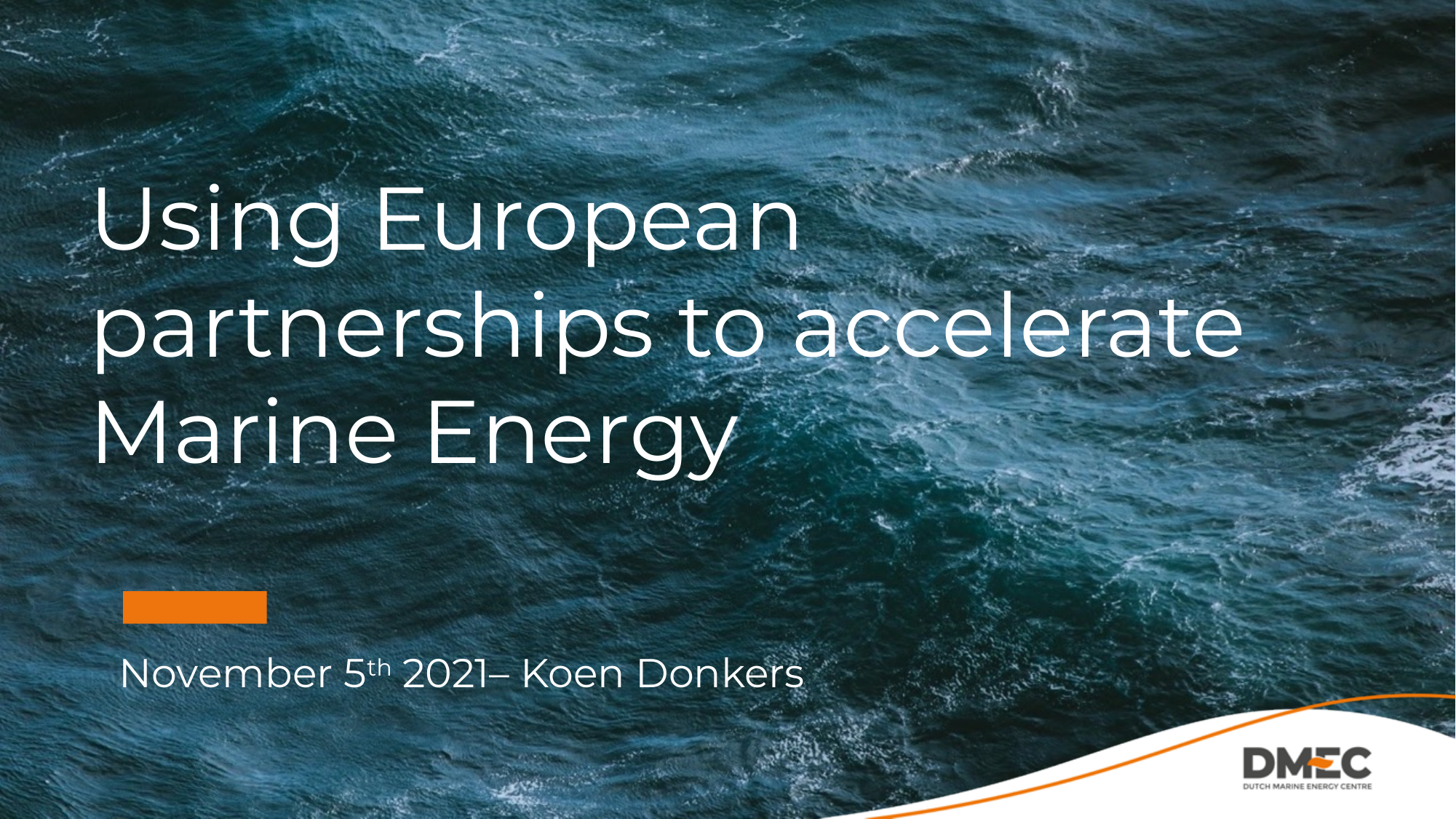

# Using European partnerships to accelerate Marine Energy
November 5th 2021– Koen Donkers